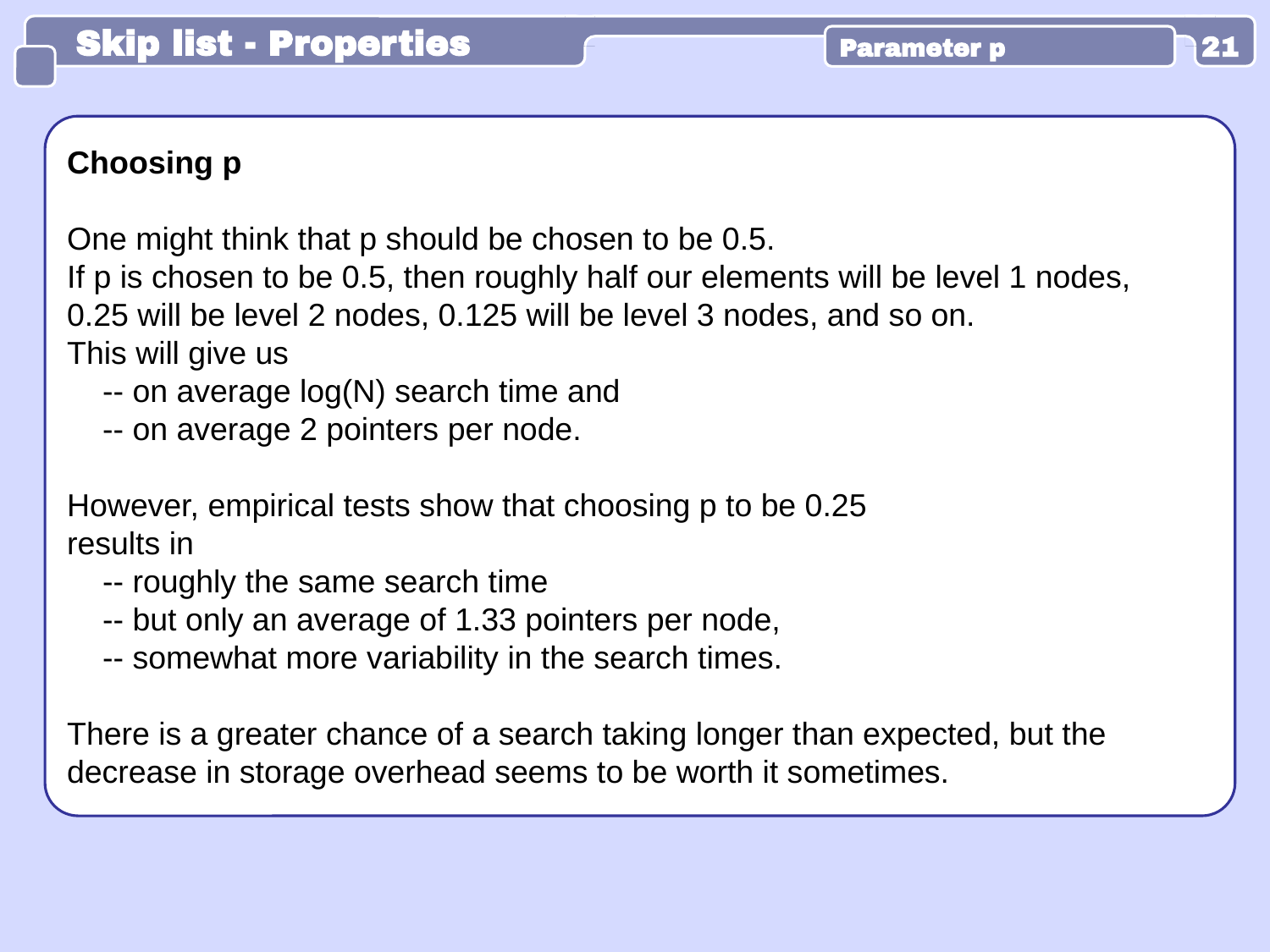

Skip list - Properties

Parameter p
21

Choosing p

One might think that p should be chosen to be 0.5.
If p is chosen to be 0.5, then roughly half our elements will be level 1 nodes,
0.25 will be level 2 nodes, 0.125 will be level 3 nodes, and so on.
This will give us
    -- on average log(N) search time and
    -- on average 2 pointers per node.

However, empirical tests show that choosing p to be 0.25
results in
    -- roughly the same search time
    -- but only an average of 1.33 pointers per node,
    -- somewhat more variability in the search times.

There is a greater chance of a search taking longer than expected, but the decrease in storage overhead seems to be worth it sometimes.